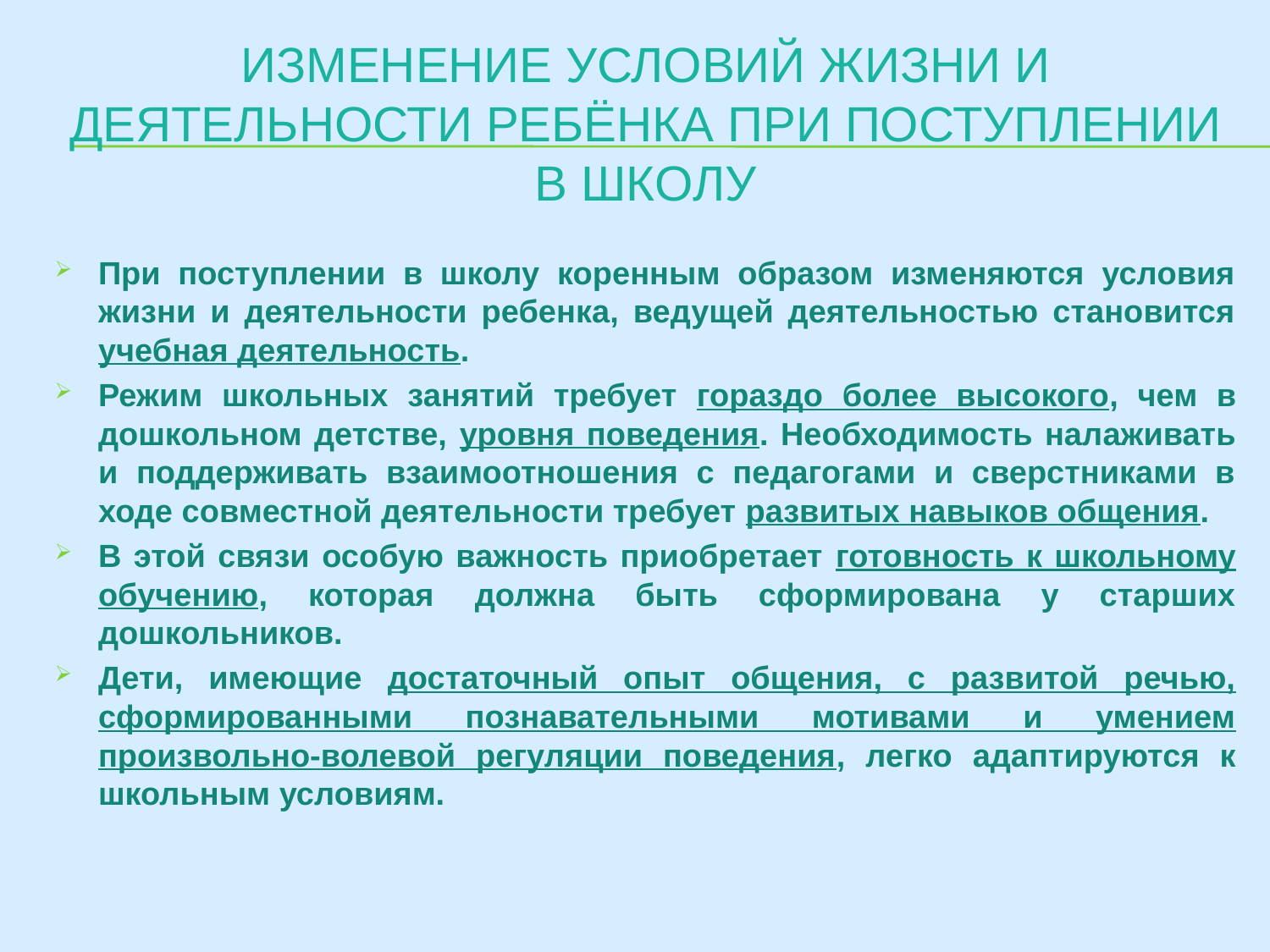

# Изменение условий жизни и деятельности ребёнка при поступлении в школу
При поступлении в школу коренным образом изменяются условия жизни и деятельности ребенка, ведущей деятельностью становится учебная деятельность.
Режим школьных занятий требует гораздо более высокого, чем в дошкольном детстве, уровня поведения. Необходимость налаживать и поддерживать взаимоотношения с педагогами и сверстниками в ходе совместной деятельности требует развитых навыков общения.
В этой связи особую важность приобретает готовность к школьному обучению, которая должна быть сформирована у старших дошкольников.
Дети, имеющие достаточный опыт общения, с развитой речью, сформированными познавательными мотивами и умением произвольно-волевой регуляции поведения, легко адаптируются к школьным условиям.